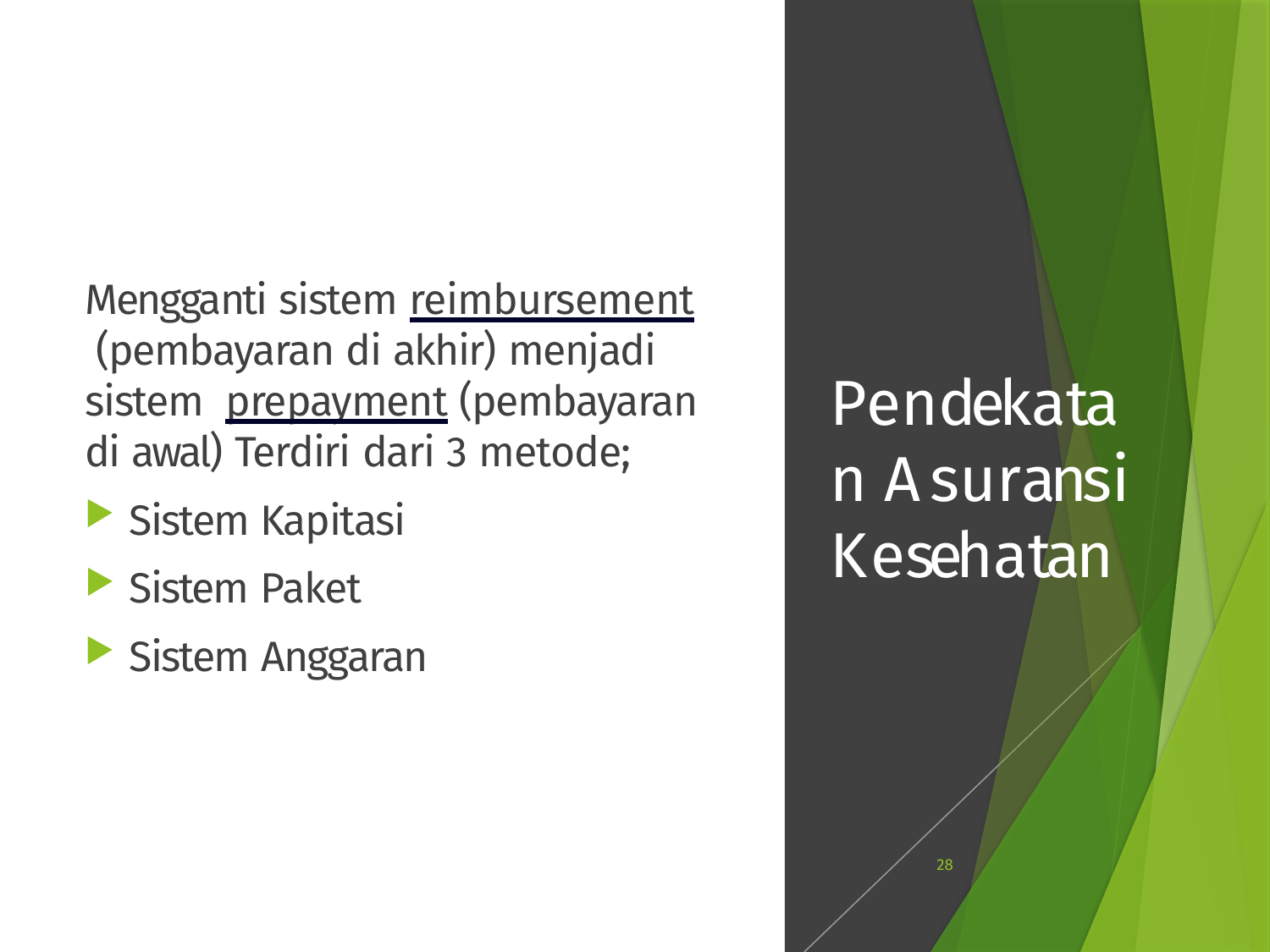

Mengganti sistem reimbursement  (pembayaran di akhir) menjadi sistem  prepayment (pembayaran di awal) Terdiri dari 3 metode;
Sistem Kapitasi
Sistem Paket
Sistem Anggaran
# Pendekatan Asuransi Kesehatan

28